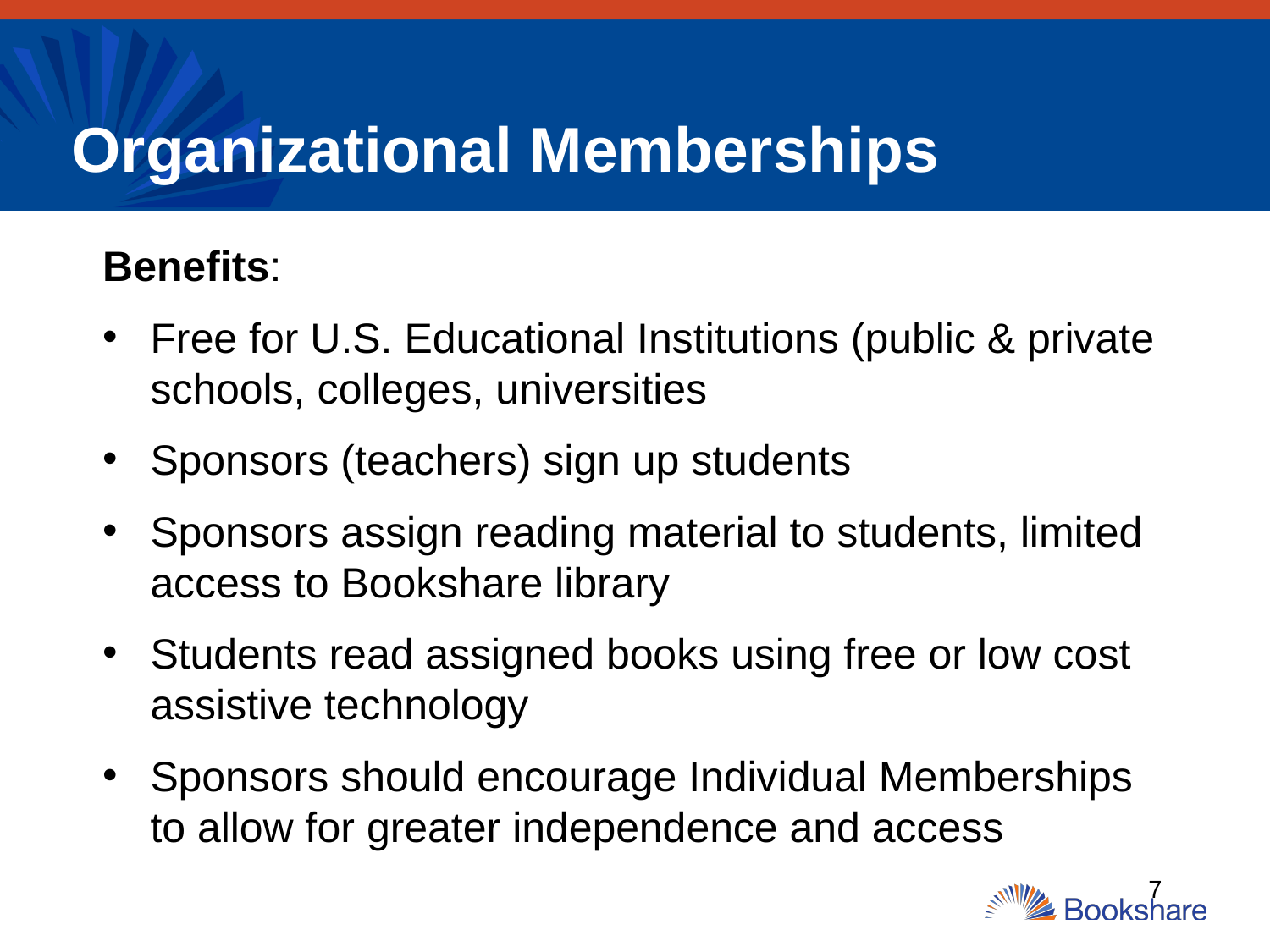

Organizational Memberships
Benefits:
Free for U.S. Educational Institutions (public & private schools, colleges, universities
Sponsors (teachers) sign up students
Sponsors assign reading material to students, limited access to Bookshare library
Students read assigned books using free or low cost assistive technology
Sponsors should encourage Individual Memberships to allow for greater independence and access

7